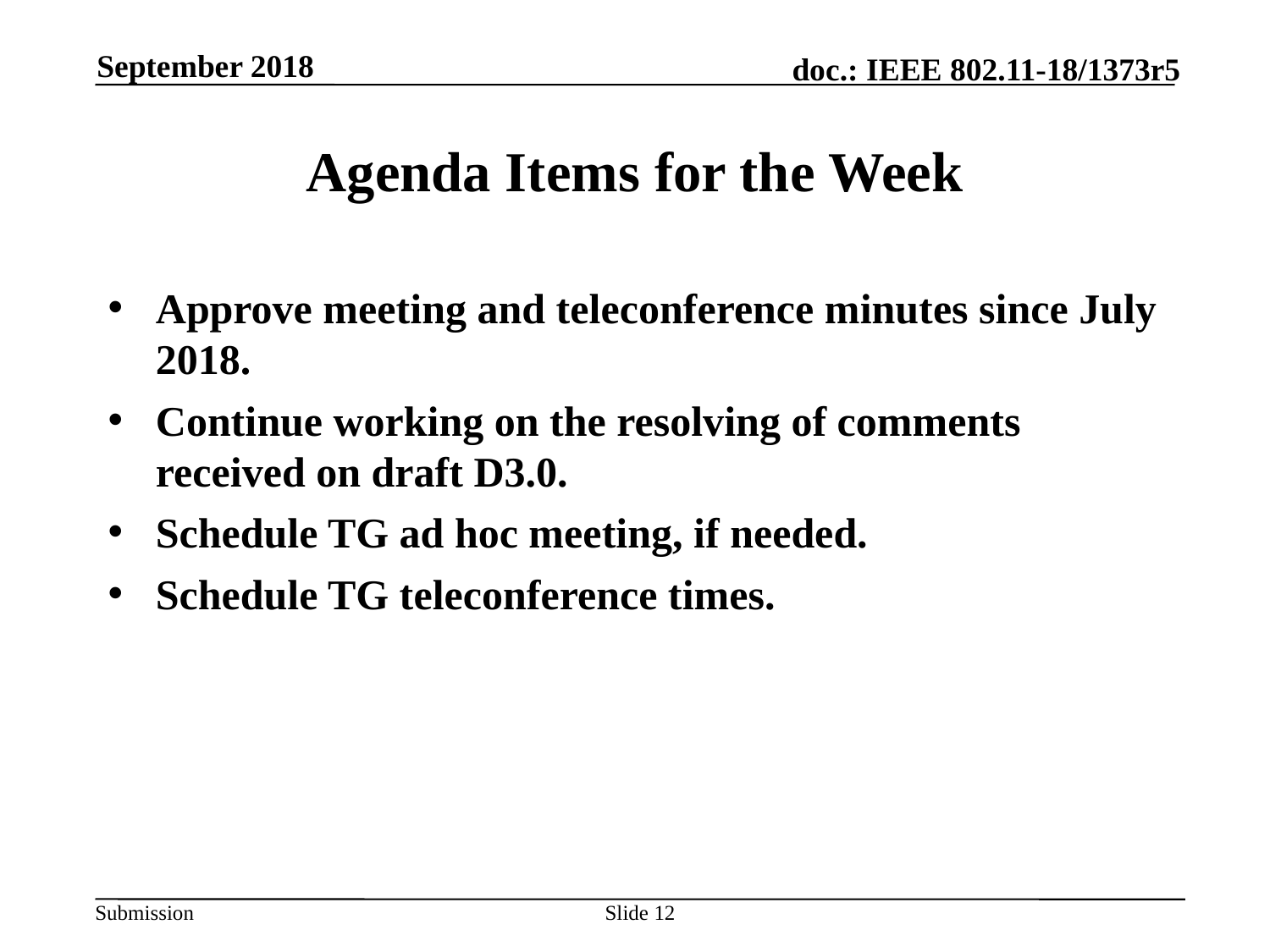

September 2018
# Agenda Items for the Week
Approve meeting and teleconference minutes since July 2018.
Continue working on the resolving of comments received on draft D3.0.
Schedule TG ad hoc meeting, if needed.
Schedule TG teleconference times.
Slide 12